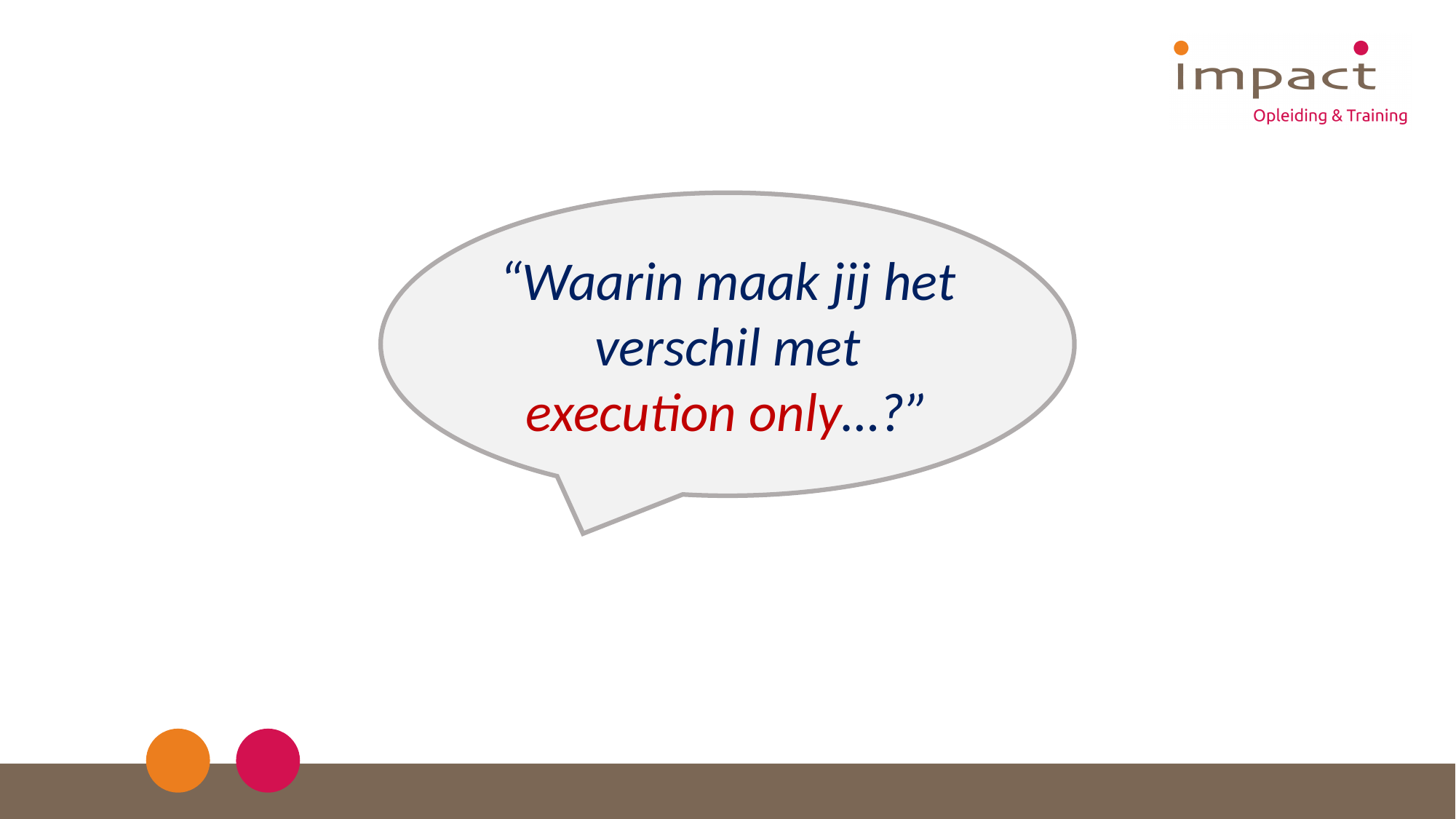

“Waarin maak jij het verschil met execution only…?”